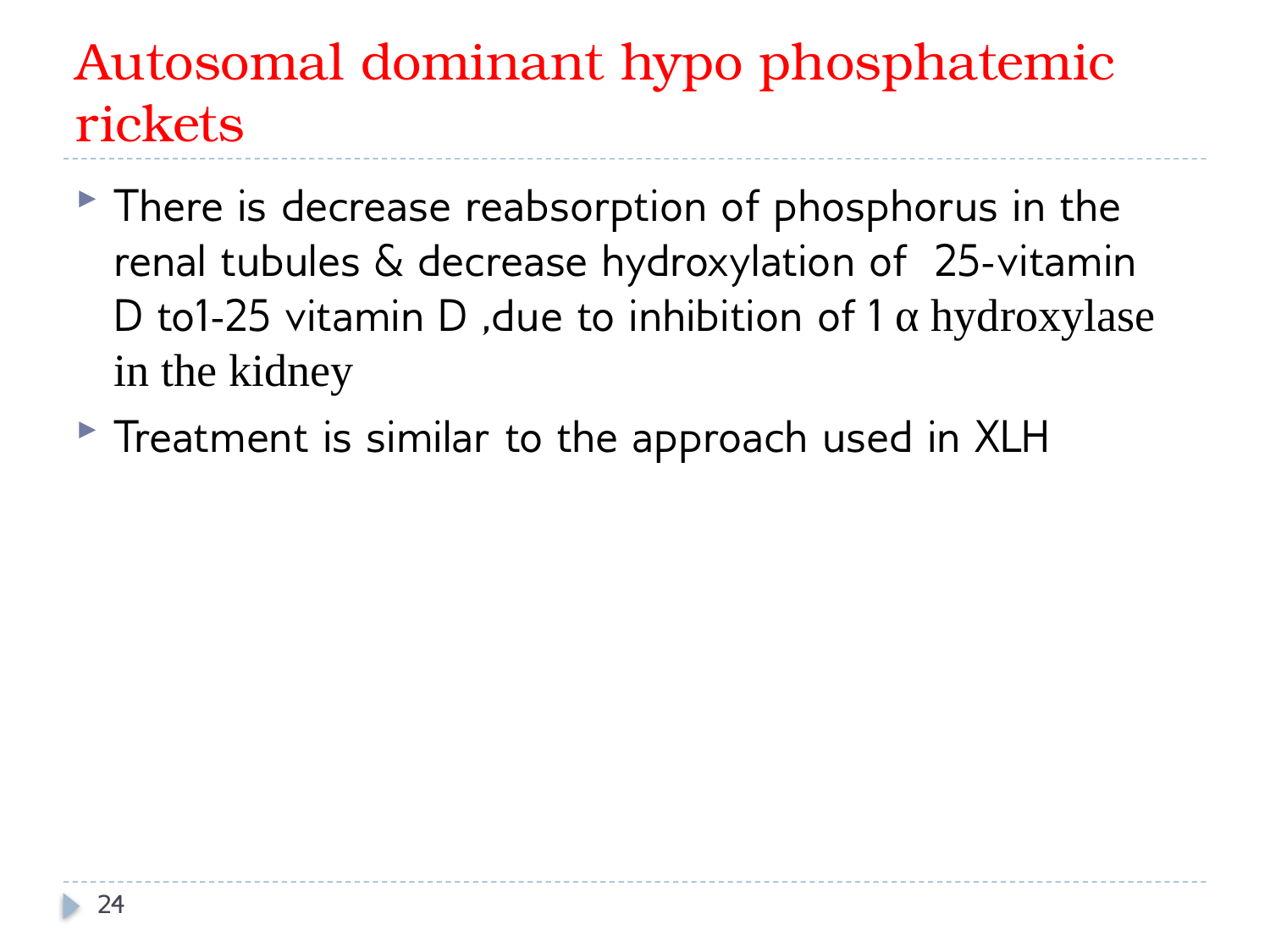

# Autosomal dominant hypo phosphatemic rickets
There is decrease reabsorption of phosphorus in the renal tubules & decrease hydroxylation of  25-vitamin  D to1-25 vitamin D ,due to inhibition of 1 α hydroxylase in the kidney
Treatment is similar to the approach used in XLH
24